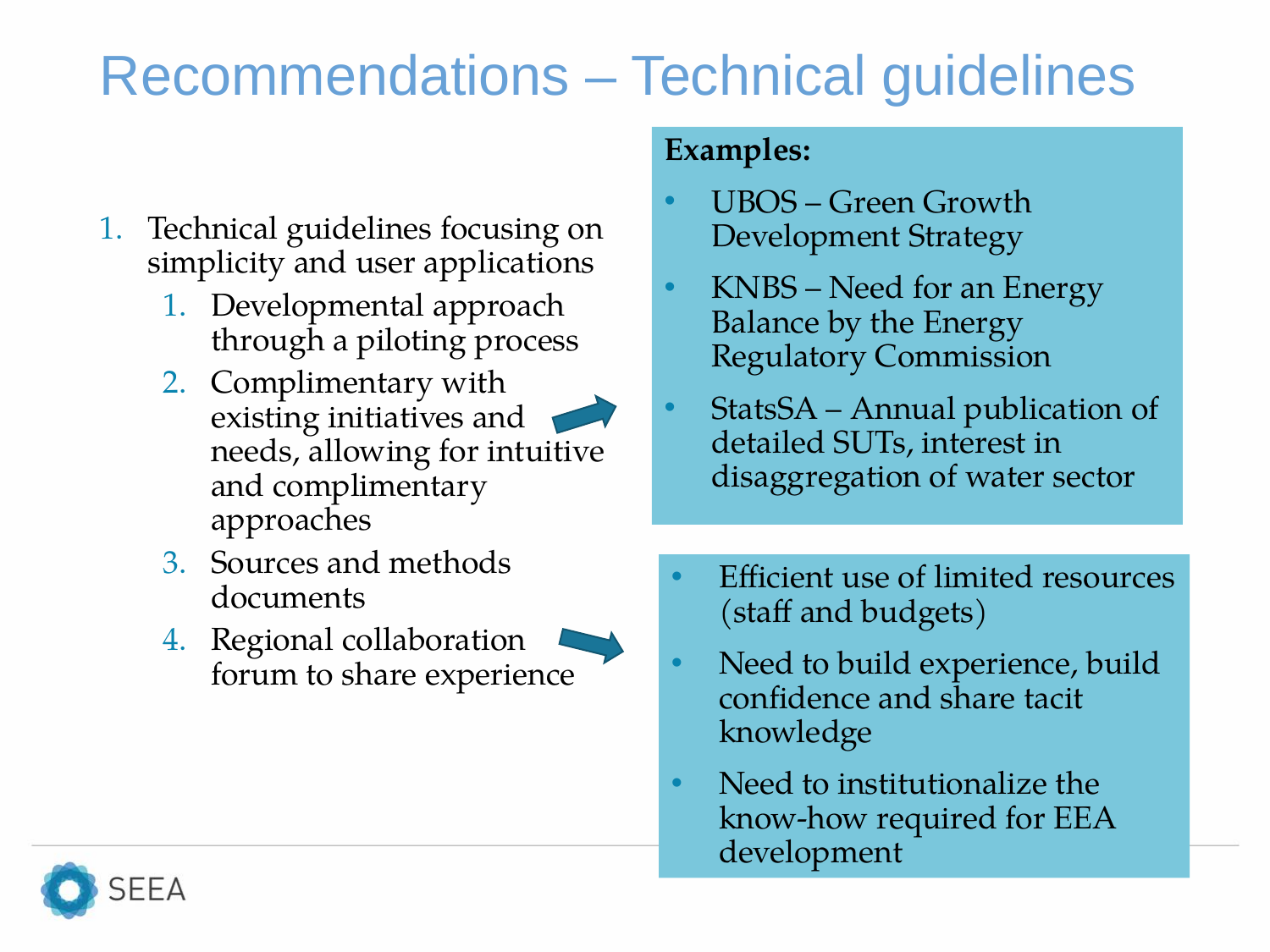

# Recommendations – Technical guidelines
Examples:
UBOS – Green Growth Development Strategy
KNBS – Need for an Energy Balance by the Energy Regulatory Commission
StatsSA – Annual publication of detailed SUTs, interest in disaggregation of water sector
Technical guidelines focusing on simplicity and user applications
Developmental approach through a piloting process
Complimentary with existing initiatives and needs, allowing for intuitive and complimentary approaches
Sources and methods documents
Regional collaboration forum to share experience

Efficient use of limited resources (staff and budgets)
Need to build experience, build confidence and share tacit knowledge
Need to institutionalize the know-how required for EEA development